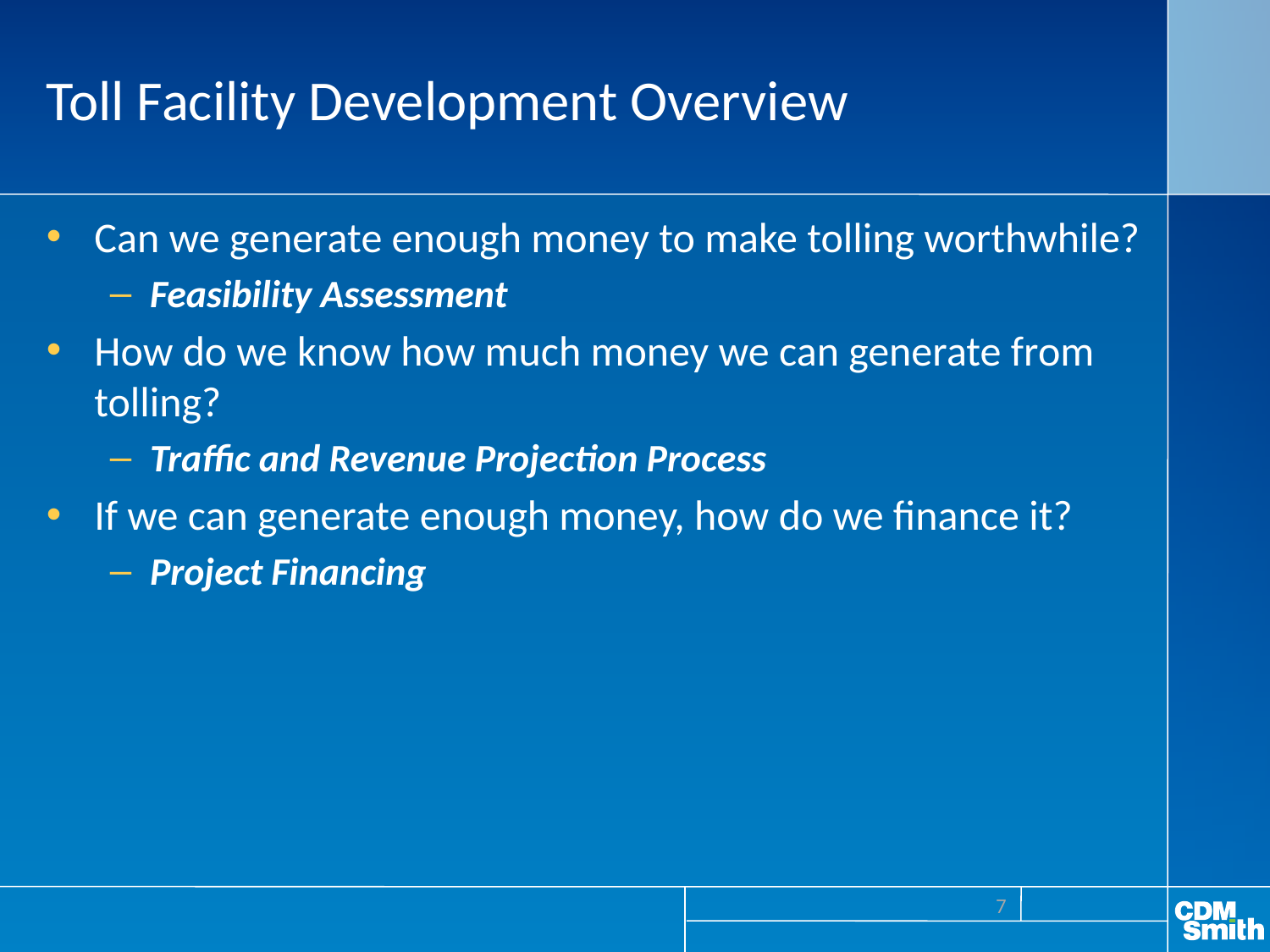

# Toll Facility Development Overview
Can we generate enough money to make tolling worthwhile?
Feasibility Assessment
How do we know how much money we can generate from tolling?
Traffic and Revenue Projection Process
If we can generate enough money, how do we finance it?
Project Financing

7